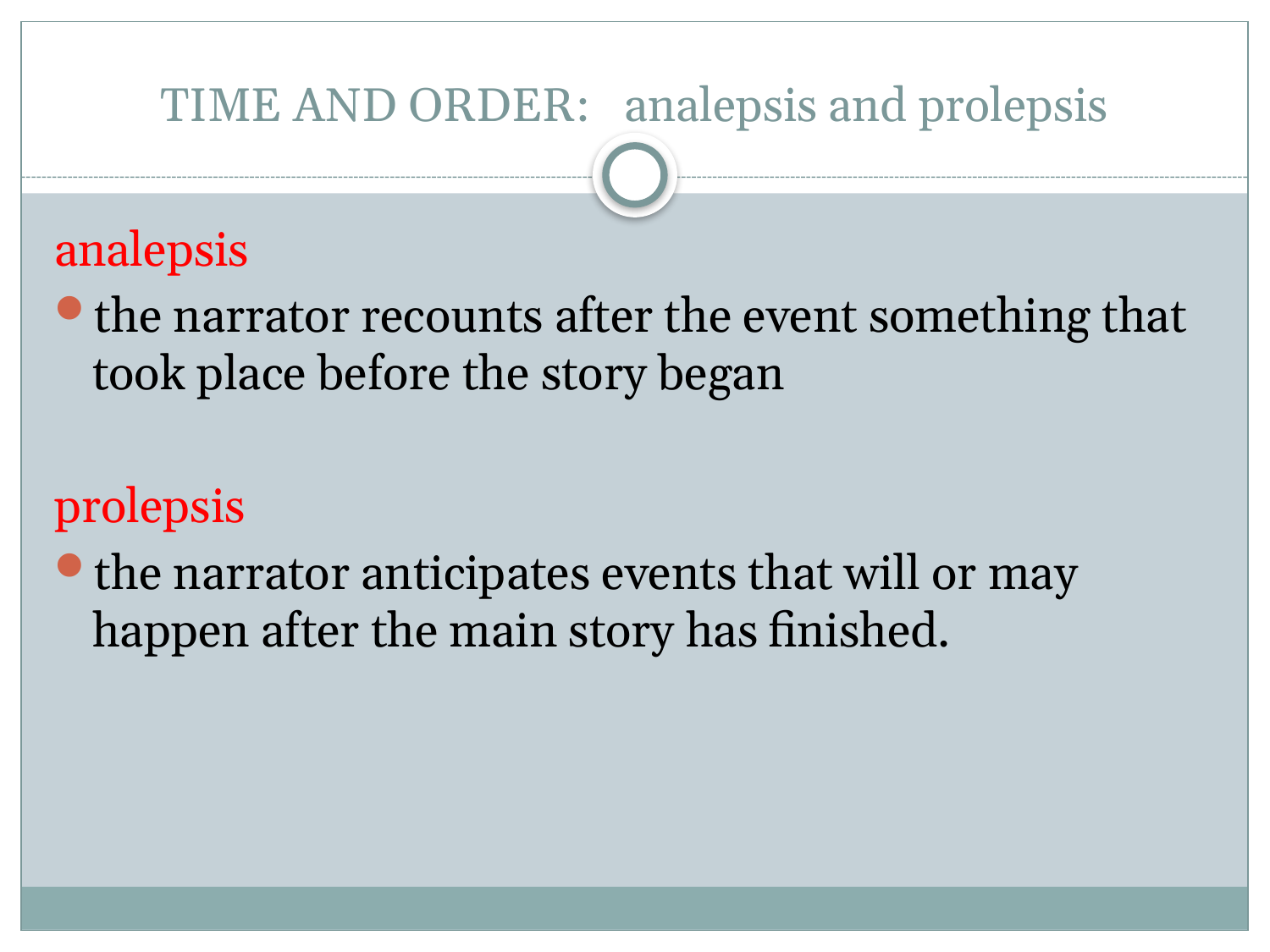

# TIME AND ORDER:   analepsis and prolepsis
analepsis
the narrator recounts after the event something that took place before the story began

prolepsis
the narrator anticipates events that will or may happen after the main story has finished.